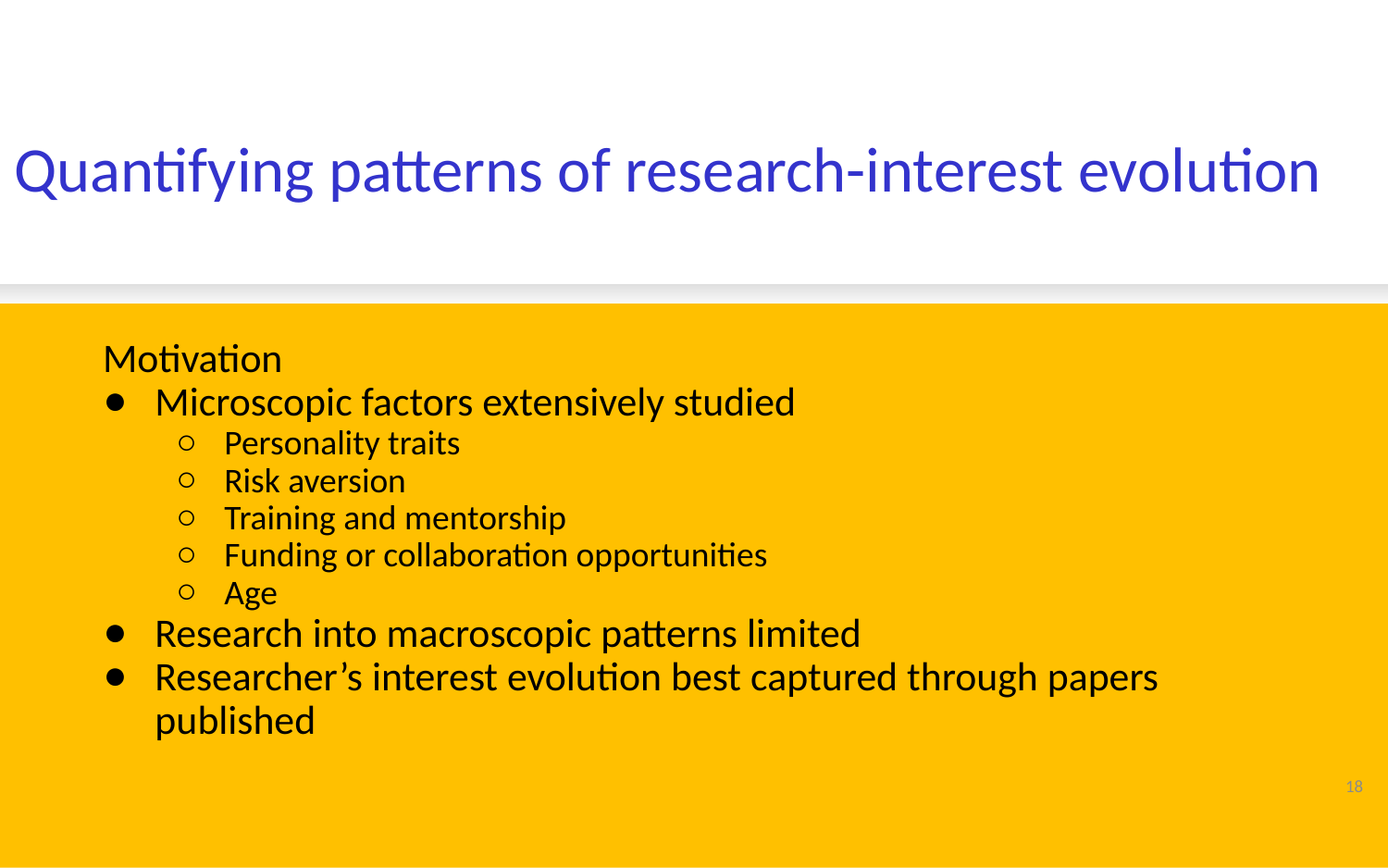

# Quantifying patterns of research-interest evolution
Motivation
Microscopic factors extensively studied
Personality traits
Risk aversion
Training and mentorship
Funding or collaboration opportunities
Age
Research into macroscopic patterns limited
Researcher’s interest evolution best captured through papers published
18